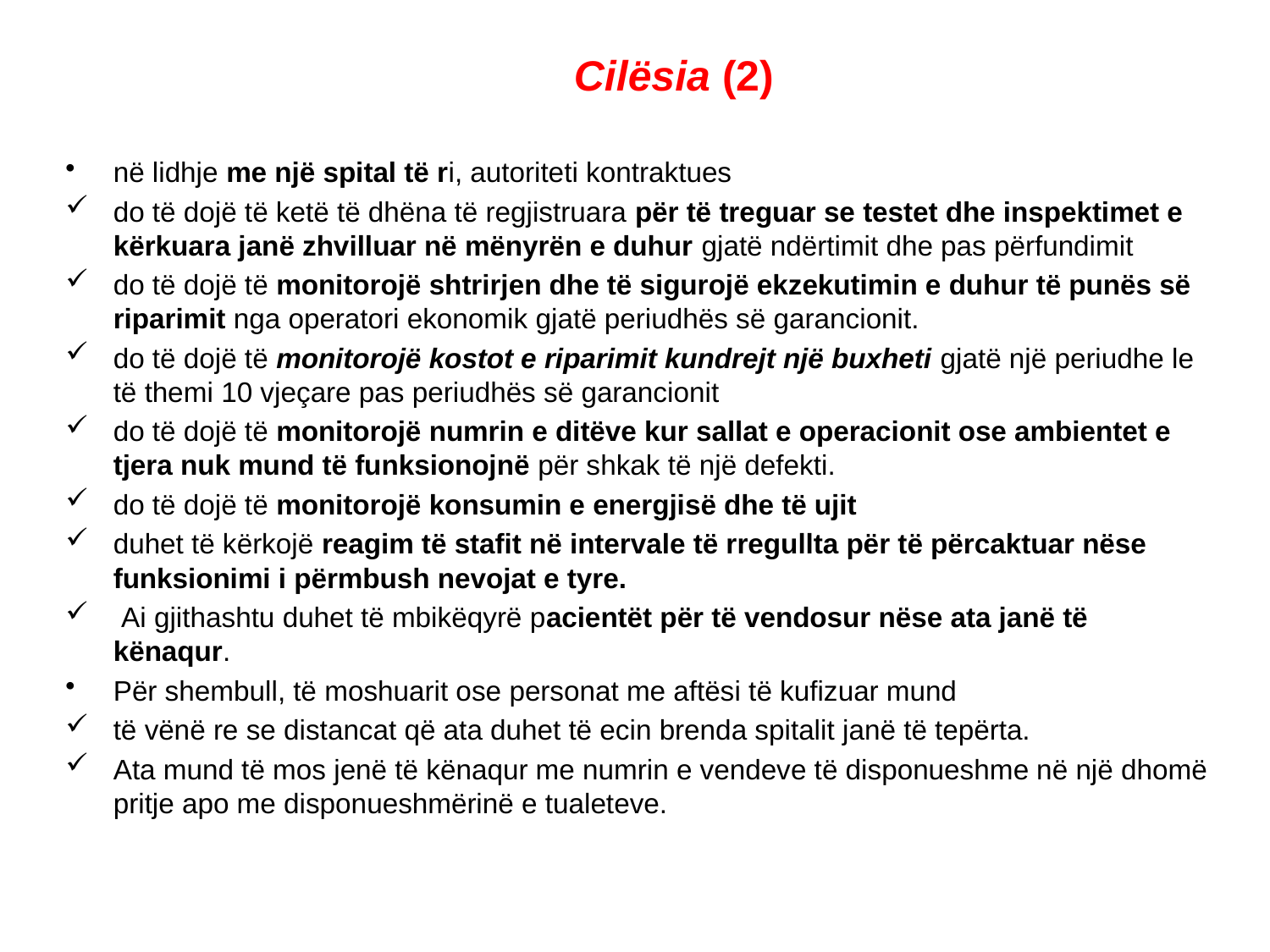

# Cilësia (2)
në lidhje me një spital të ri, autoriteti kontraktues
do të dojë të ketë të dhëna të regjistruara për të treguar se testet dhe inspektimet e kërkuara janë zhvilluar në mënyrën e duhur gjatë ndërtimit dhe pas përfundimit
do të dojë të monitorojë shtrirjen dhe të sigurojë ekzekutimin e duhur të punës së riparimit nga operatori ekonomik gjatë periudhës së garancionit.
do të dojë të monitorojë kostot e riparimit kundrejt një buxheti gjatë një periudhe le të themi 10 vjeçare pas periudhës së garancionit
do të dojë të monitorojë numrin e ditëve kur sallat e operacionit ose ambientet e tjera nuk mund të funksionojnë për shkak të një defekti.
do të dojë të monitorojë konsumin e energjisë dhe të ujit
duhet të kërkojë reagim të stafit në intervale të rregullta për të përcaktuar nëse funksionimi i përmbush nevojat e tyre.
 Ai gjithashtu duhet të mbikëqyrë pacientët për të vendosur nëse ata janë të kënaqur.
Për shembull, të moshuarit ose personat me aftësi të kufizuar mund
të vënë re se distancat që ata duhet të ecin brenda spitalit janë të tepërta.
Ata mund të mos jenë të kënaqur me numrin e vendeve të disponueshme në një dhomë pritje apo me disponueshmërinë e tualeteve.